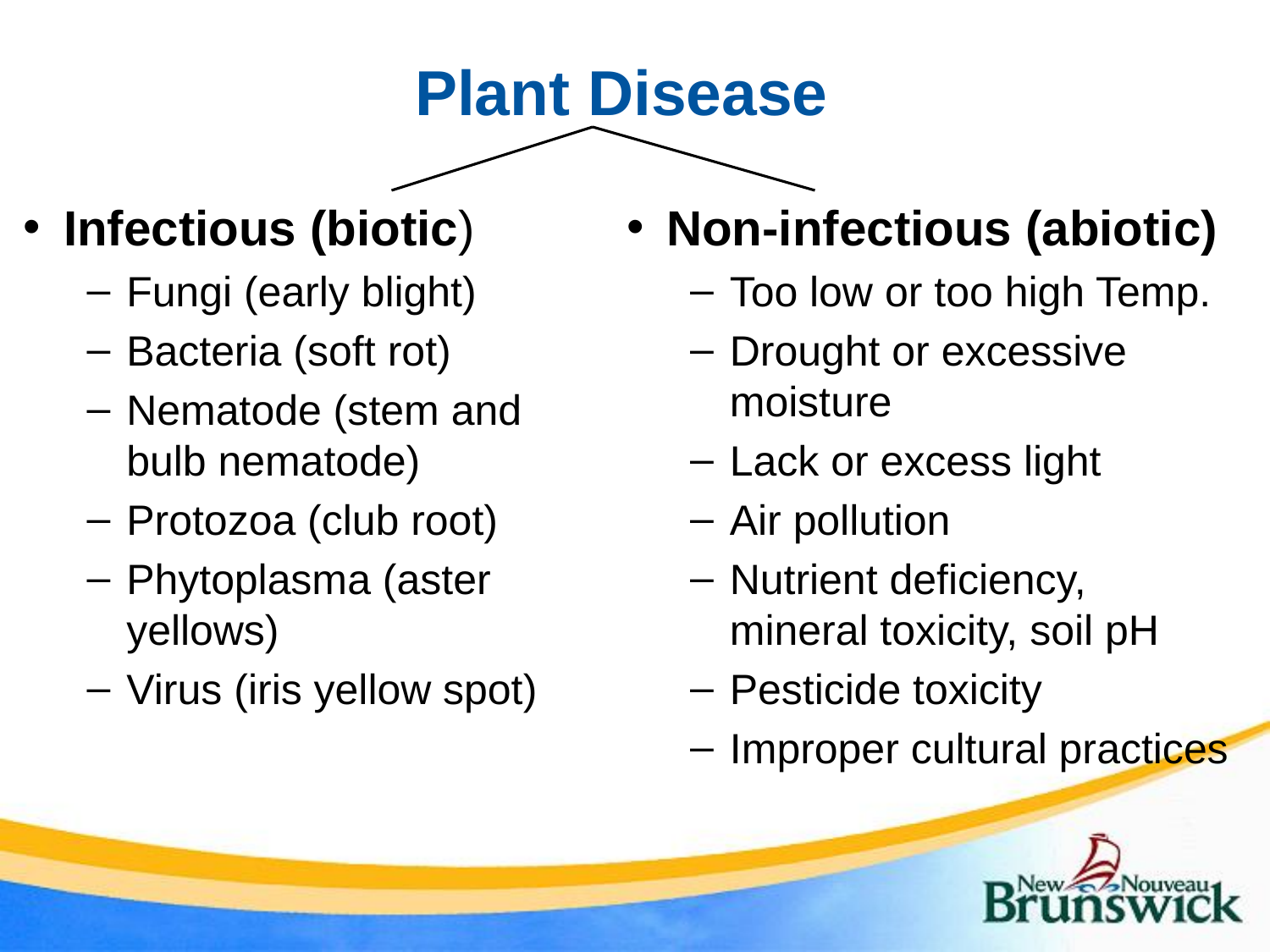

# Plant Disease
Infectious (biotic)
Fungi (early blight)
Bacteria (soft rot)
Nematode (stem and bulb nematode)
Protozoa (club root)
Phytoplasma (aster yellows)
Virus (iris yellow spot)

Non-infectious (abiotic)
Too low or too high Temp.
Drought or excessive moisture
Lack or excess light
Air pollution
Nutrient deficiency, mineral toxicity, soil pH
Pesticide toxicity
Improper cultural practices